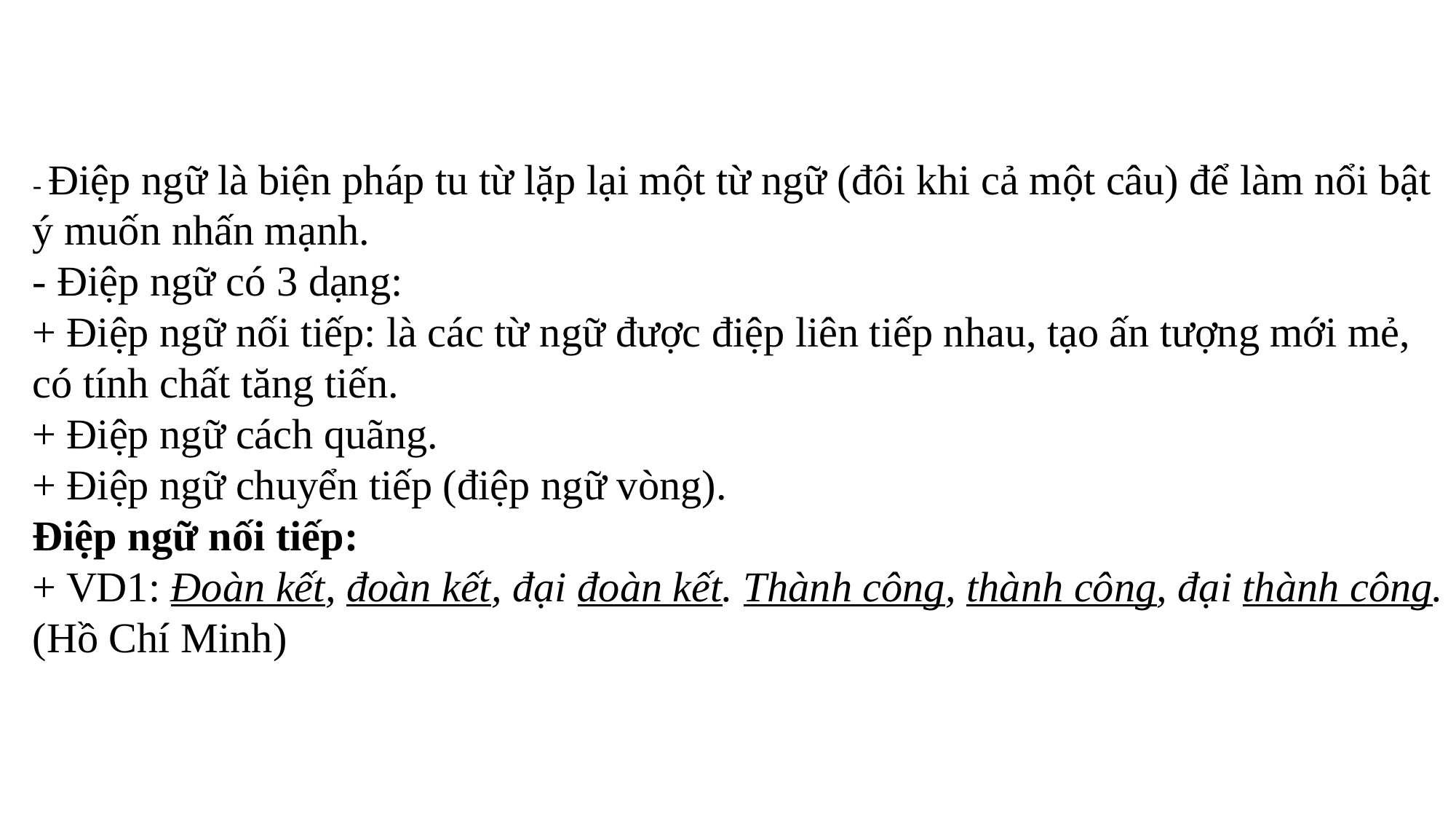

- Điệp ngữ là biện pháp tu từ lặp lại một từ ngữ (đôi khi cả một câu) để làm nổi bật ý muốn nhấn mạnh.
- Điệp ngữ có 3 dạng:
+ Điệp ngữ nối tiếp: là các từ ngữ được điệp liên tiếp nhau, tạo ấn tượng mới mẻ, có tính chất tăng tiến.
+ Điệp ngữ cách quãng.
+ Điệp ngữ chuyển tiếp (điệp ngữ vòng).
Điệp ngữ nối tiếp:
+ VD1: Đoàn kết, đoàn kết, đại đoàn kết. Thành công, thành công, đại thành công.
(Hồ Chí Minh)